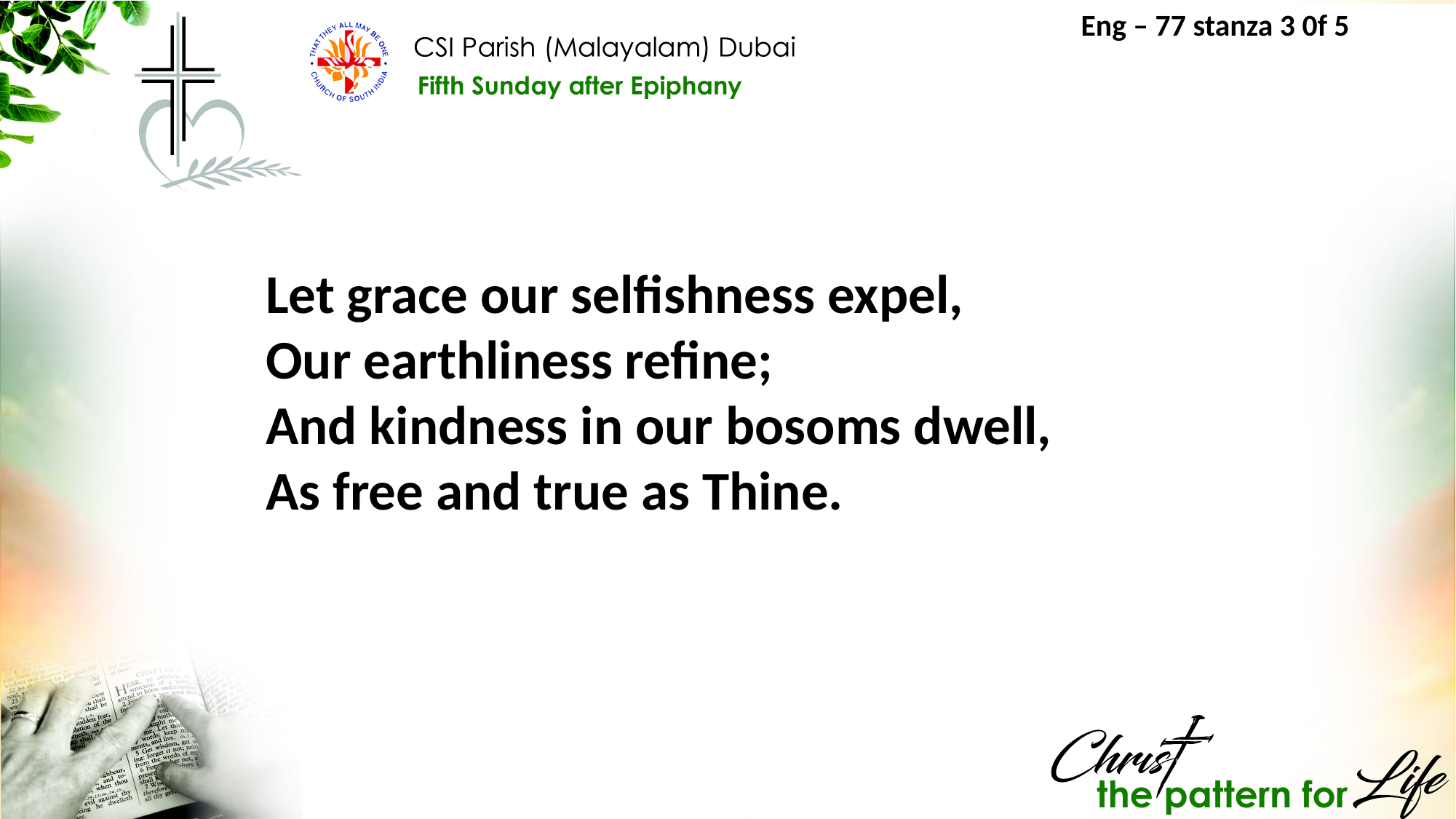

Eng – 77 stanza 3 0f 5
Let grace our selfishness expel,
Our earthliness refine;
And kindness in our bosoms dwell,
As free and true as Thine.